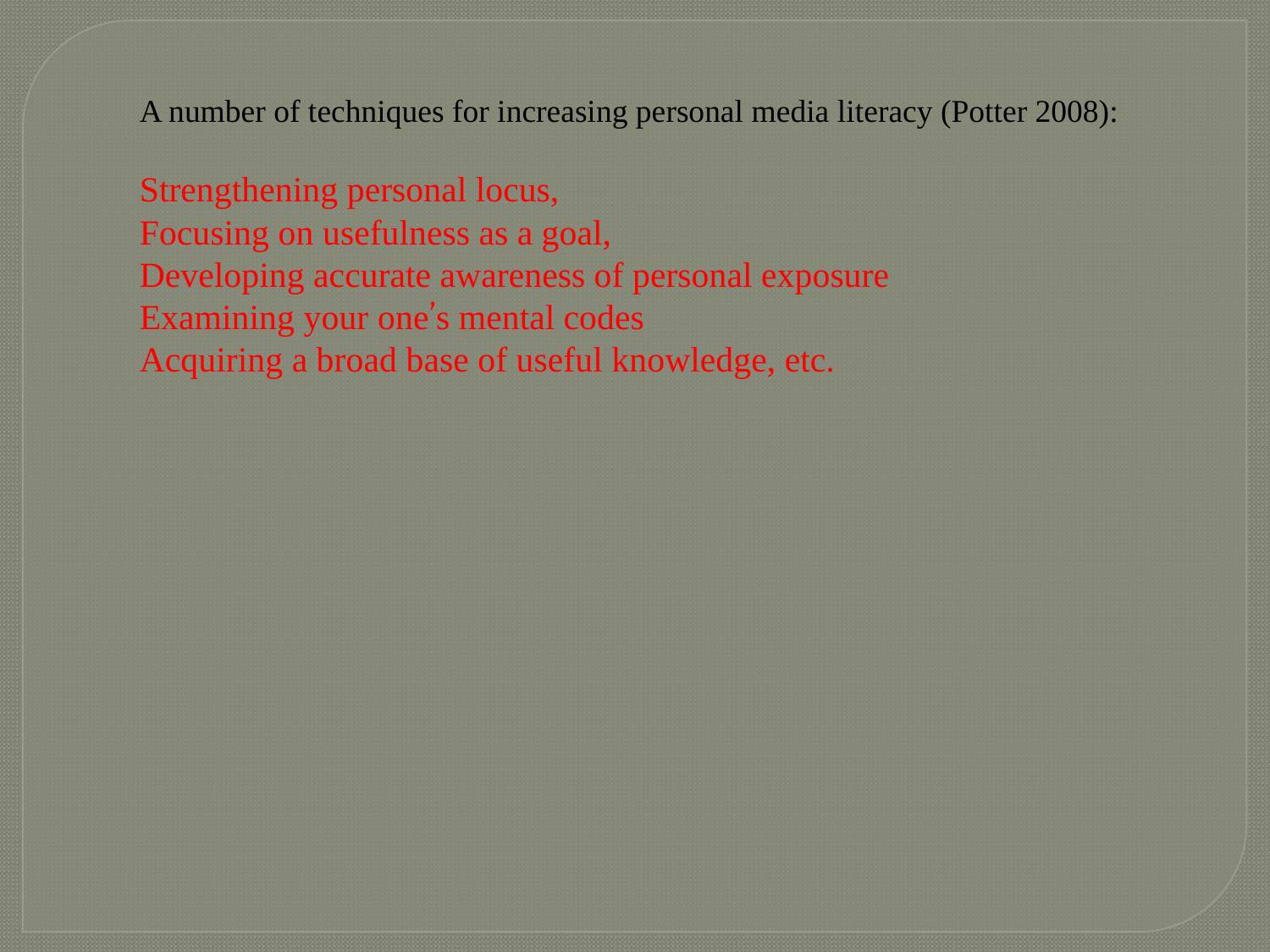

A number of techniques for increasing personal media literacy (Potter 2008):

Strengthening personal locus,
Focusing on usefulness as a goal,
Developing accurate awareness of personal exposure
Examining your one’s mental codes
Acquiring a broad base of useful knowledge, etc.